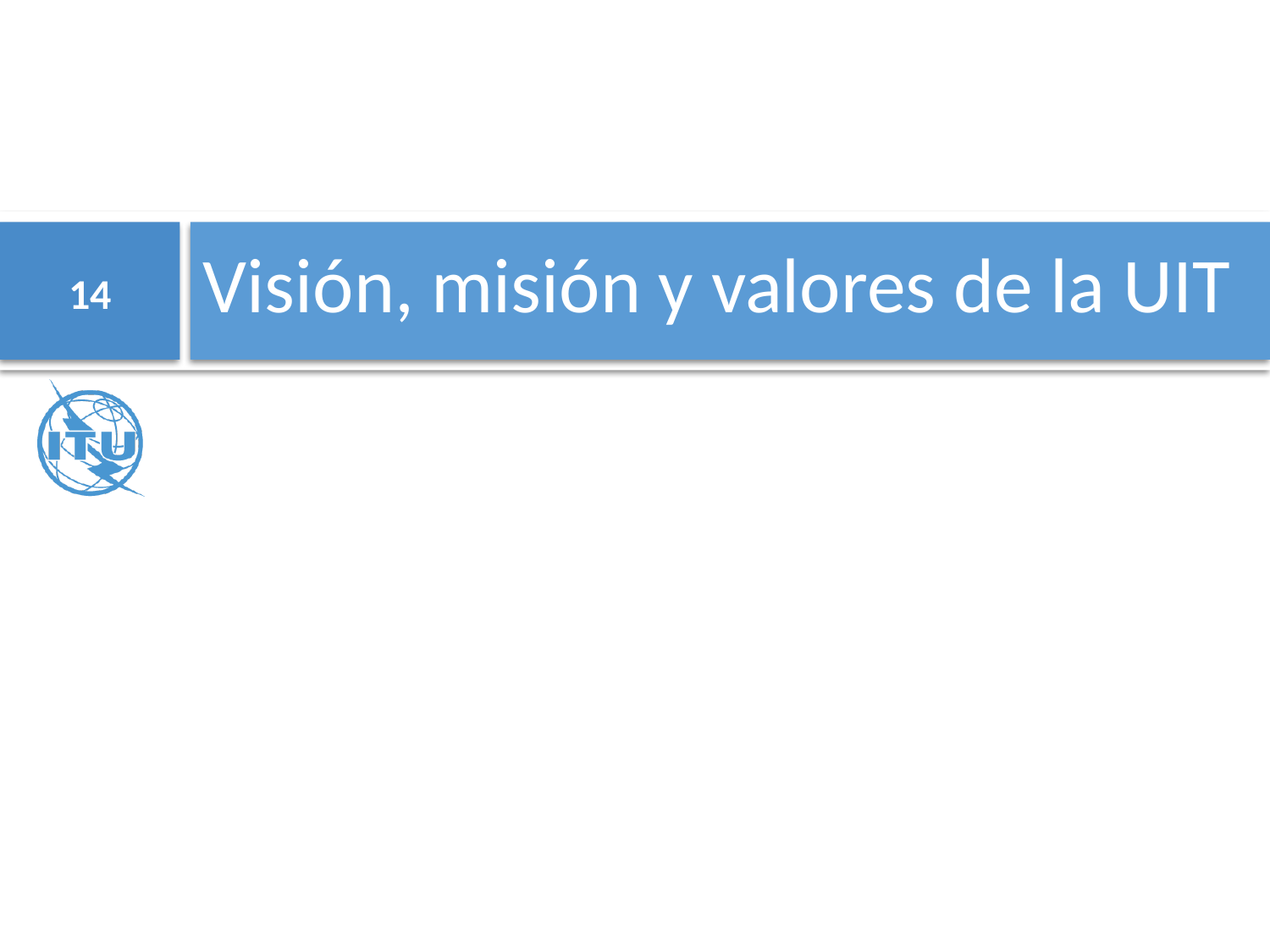

# Visión, misión y valores de la UIT
14